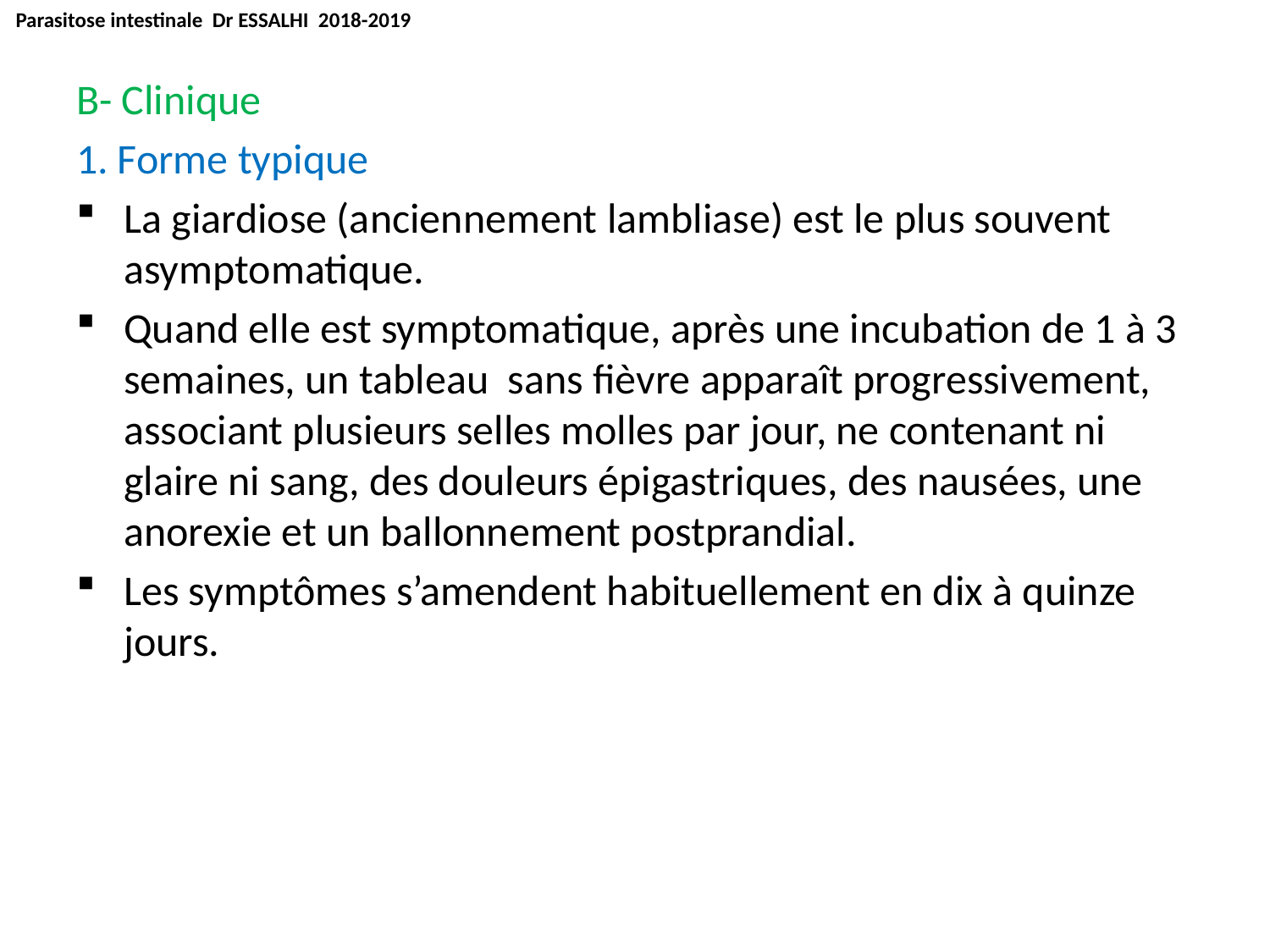

Parasitose intestinale  Dr ESSALHI  2018-2019
B- Clinique
1. Forme typique
La giardiose (anciennement lambliase) est le plus souvent asymptomatique.
Quand elle est symptomatique, après une incubation de 1 à 3 semaines, un tableau  sans fièvre apparaît progressivement, associant plusieurs selles molles par jour, ne contenant ni glaire ni sang, des douleurs épigastriques, des nausées, une anorexie et un ballonnement postprandial.
Les symptômes s’amendent habituellement en dix à quinze jours.